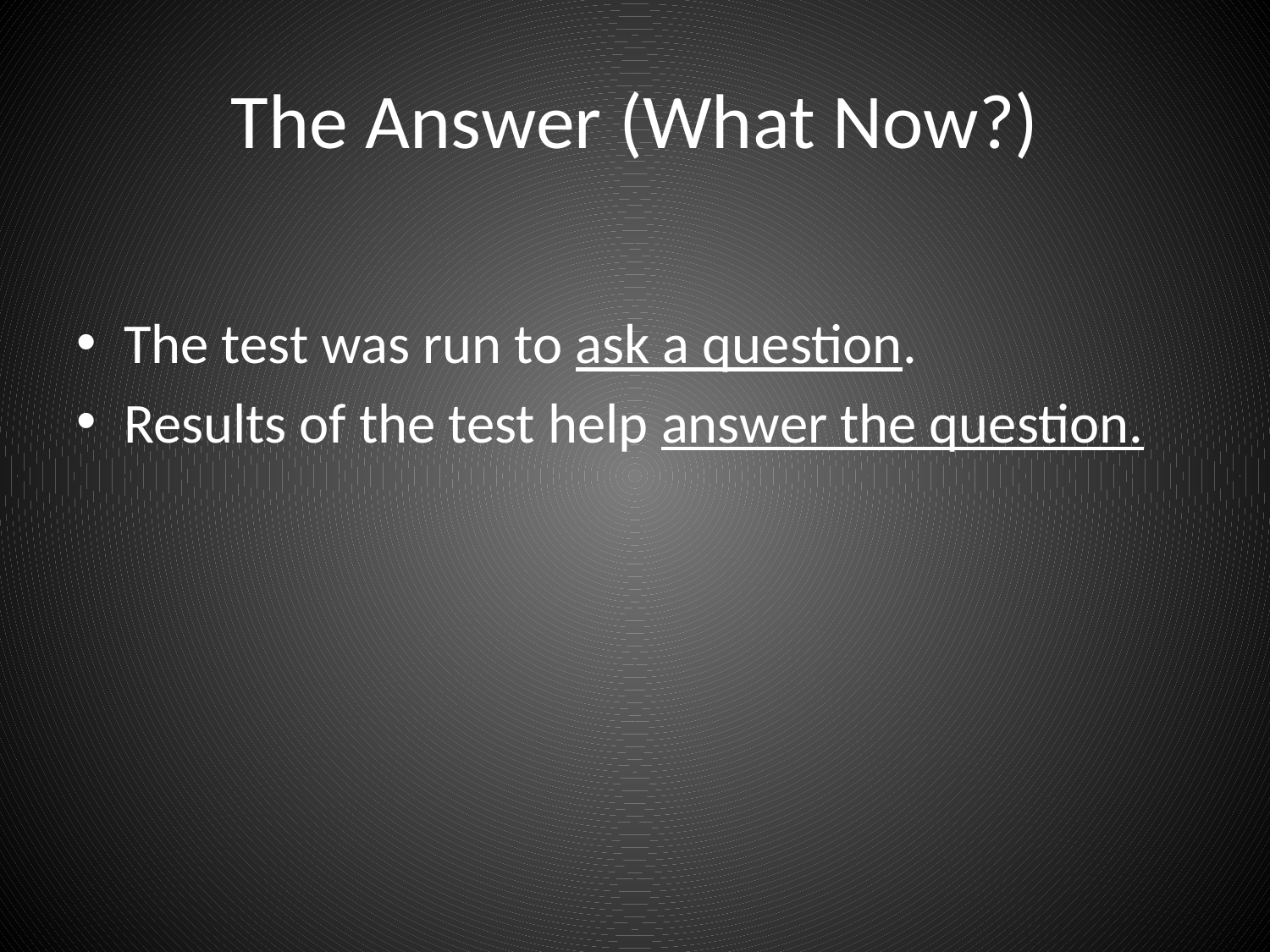

# The Answer (What Now?)

The test was run to ask a question.
Results of the test help answer the question.